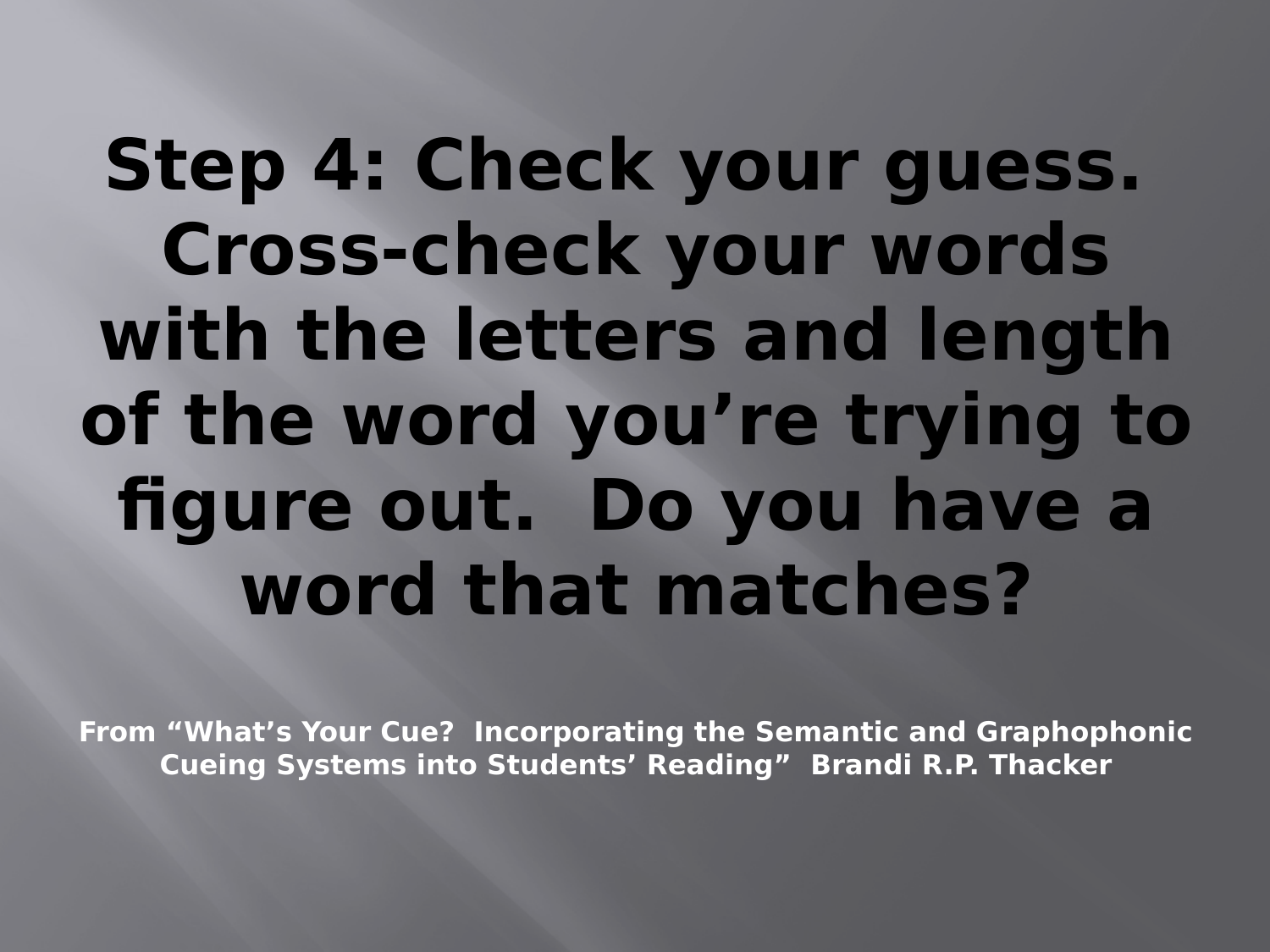

# Step 4: Check your guess.  Cross-check your words with the letters and length of the word you’re trying to figure out.  Do you have a word that matches? From “What’s Your Cue?  Incorporating the Semantic and Graphophonic Cueing Systems into Students’ Reading”  Brandi R.P. Thacker